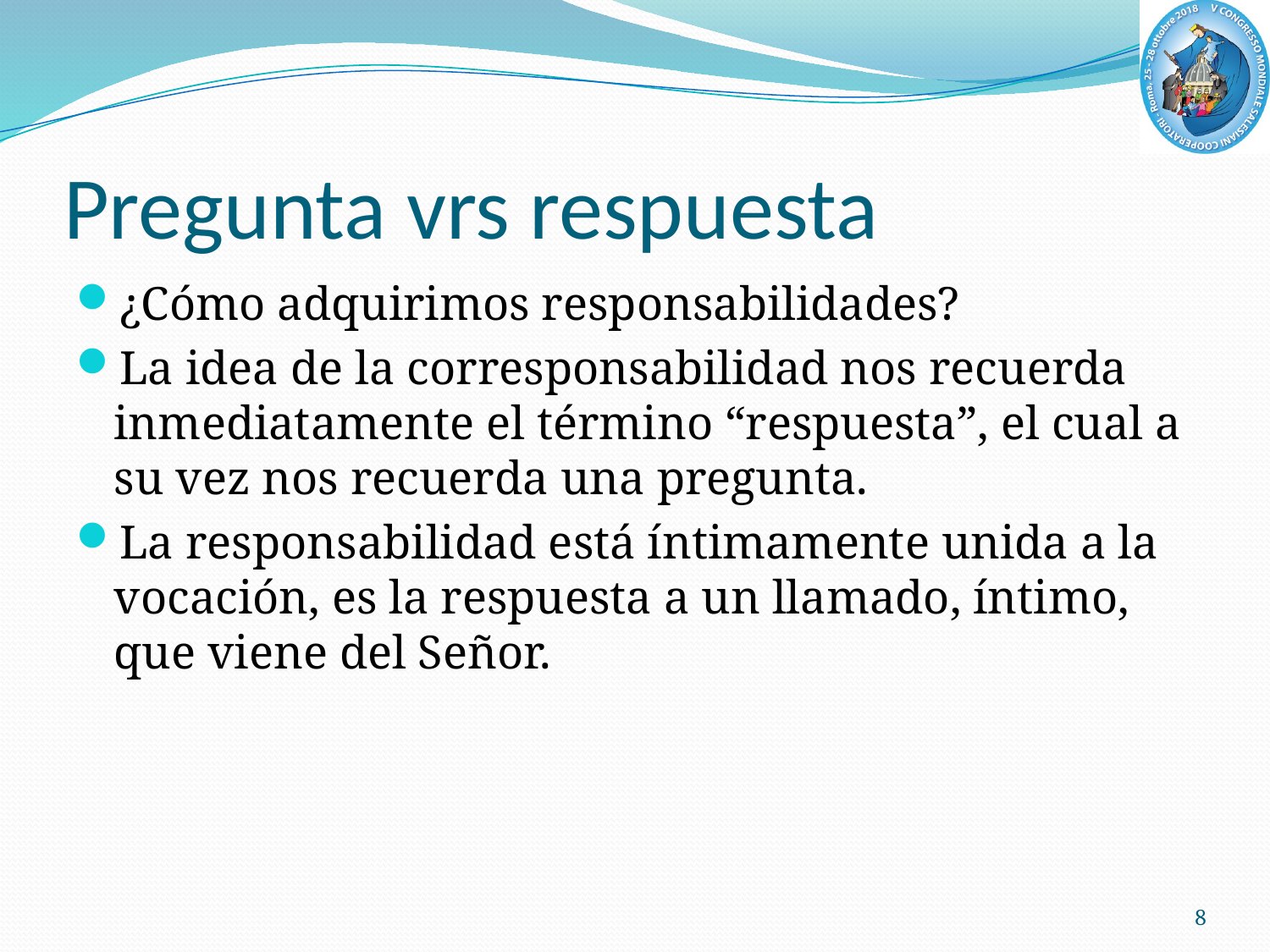

# Pregunta vrs respuesta
¿Cómo adquirimos responsabilidades?
La idea de la corresponsabilidad nos recuerda inmediatamente el término “respuesta”, el cual a su vez nos recuerda una pregunta.
La responsabilidad está íntimamente unida a la vocación, es la respuesta a un llamado, íntimo, que viene del Señor.
8